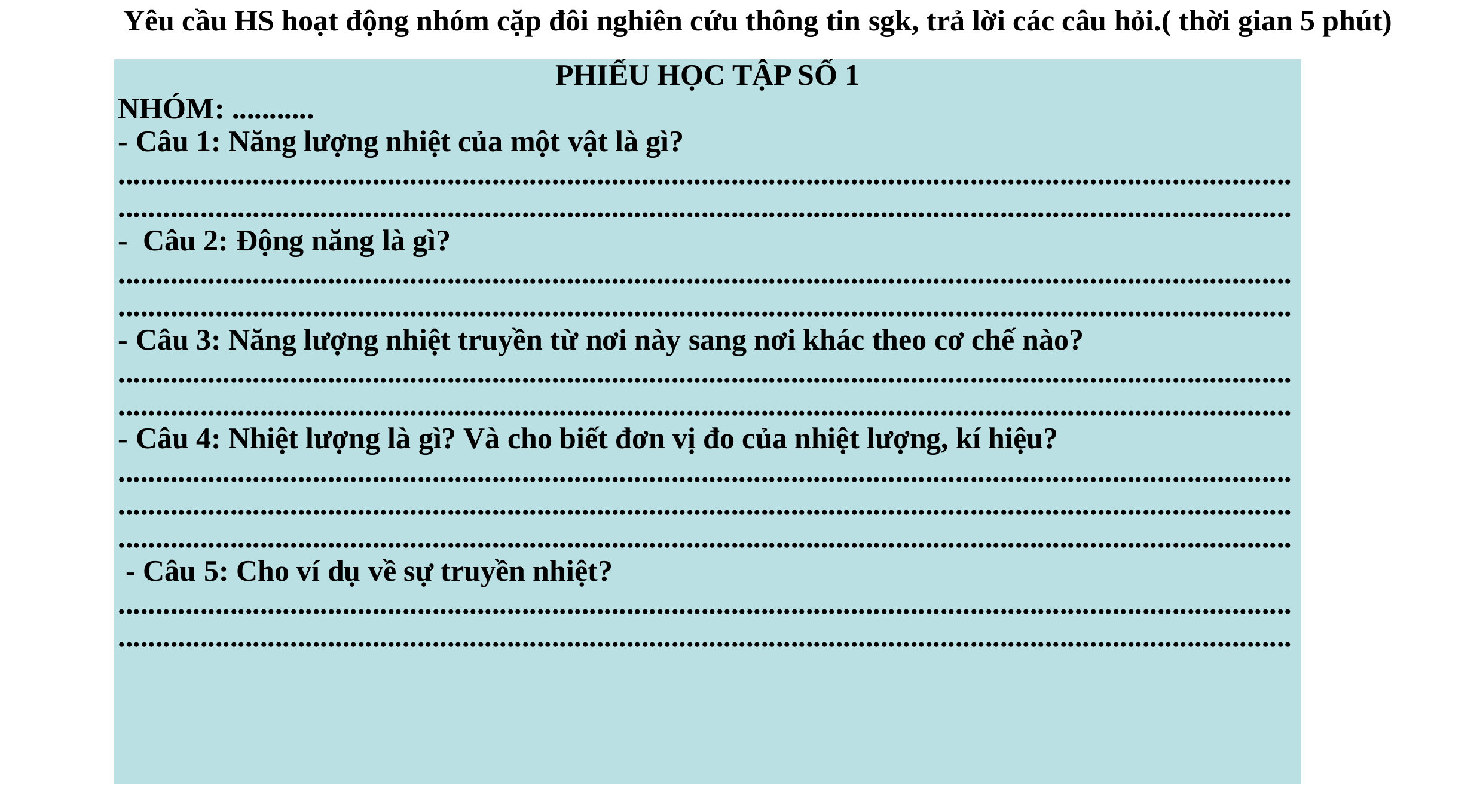

Yêu cầu HS hoạt động nhóm cặp đôi nghiên cứu thông tin sgk, trả lời các câu hỏi.( thời gian 5 phút)
| PHIẾU HỌC TẬP SỐ 1 NHÓM: ........... - Câu 1: Năng lượng nhiệt của một vật là gì? ............................................................................................................................................................. ............................................................................................................................................................. - Câu 2: Động năng là gì? ............................................................................................................................................................. ............................................................................................................................................................. - Câu 3: Năng lượng nhiệt truyền từ nơi này sang nơi khác theo cơ chế nào? ............................................................................................................................................................. ............................................................................................................................................................. - Câu 4: Nhiệt lượng là gì? Và cho biết đơn vị đo của nhiệt lượng, kí hiệu? ............................................................................................................................................................. ............................................................................................................................................................. ............................................................................................................................................................. - Câu 5: Cho ví dụ về sự truyền nhiệt? ............................................................................................................................................................. ............................................................................................................................................................. |
| --- |